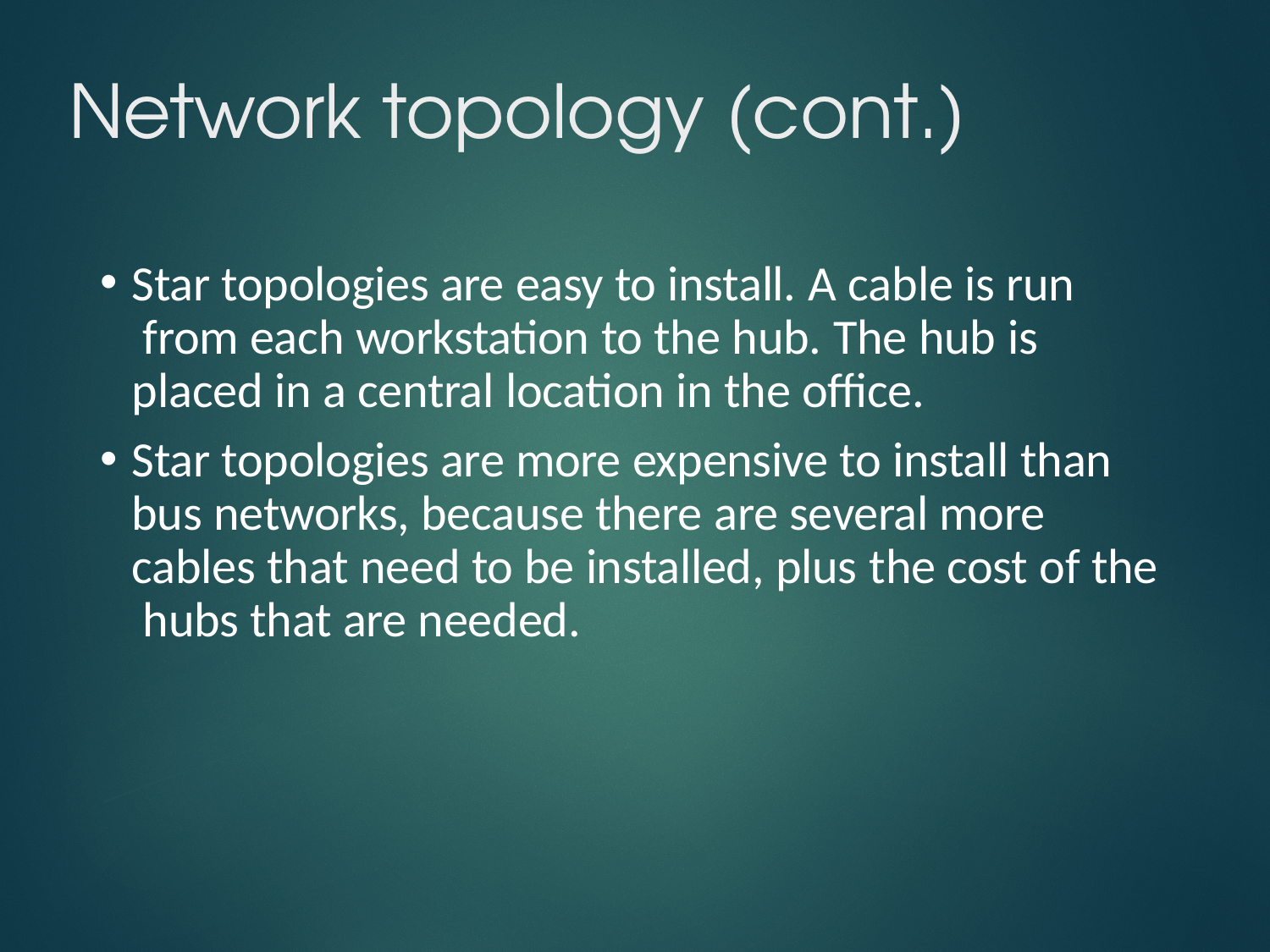

# Network topology (cont.)
Star topologies are easy to install. A cable is run  from each workstation to the hub. The hub is  placed in a central location in the office.
Star topologies are more expensive to install than  bus networks, because there are several more  cables that need to be installed, plus the cost of the  hubs that are needed.